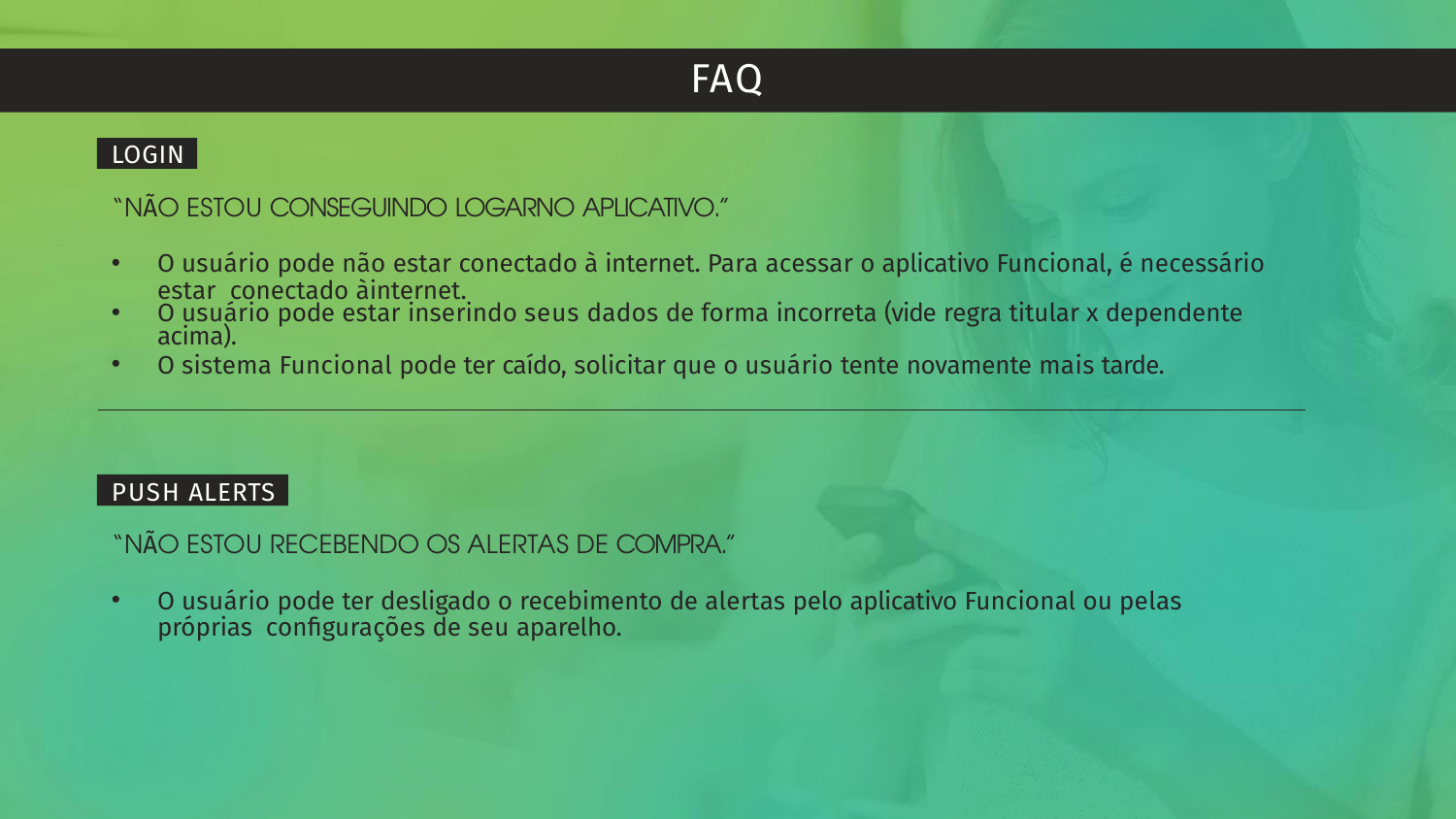

FAQ
LOGIN
“NÃO ESTOU CONSEGUINDO LOGARNO APLICATIVO.”

O usuário pode não estar conectado à internet. Para acessar o aplicativo Funcional, é necessário estar  conectado àinternet.
O usuário pode estar inserindo seus dados de forma incorreta (vide regra titular x dependente acima).
O sistema Funcional pode ter caído, solicitar que o usuário tente novamente mais tarde.

PUSH ALERTS
“NÃO ESTOU RECEBENDO OS ALERTAS DE COMPRA.”

O usuário pode ter desligado o recebimento de alertas pelo aplicativo Funcional ou pelas próprias  configurações de seu aparelho.